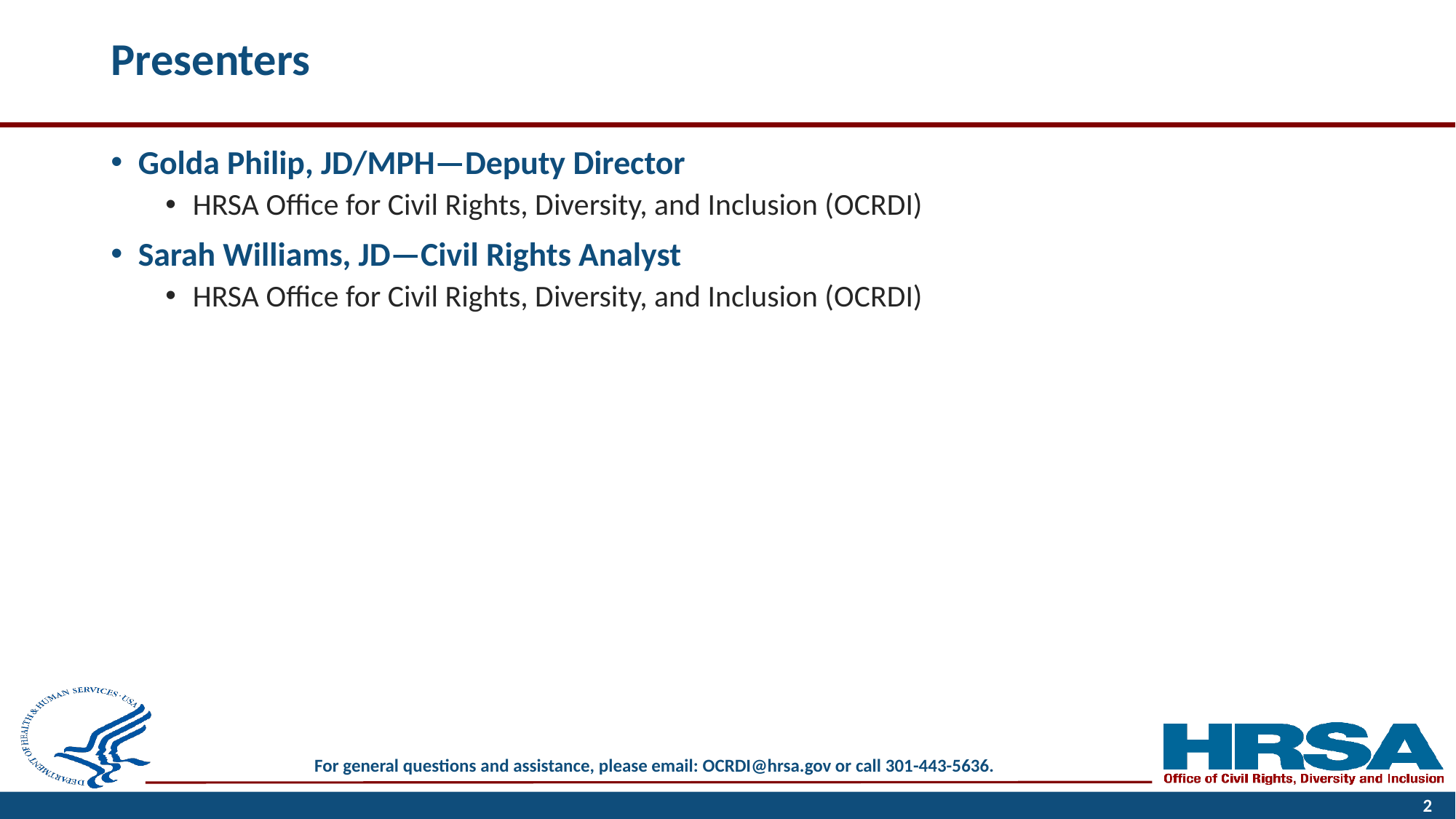

# Presenters
Golda Philip, JD/MPH—Deputy Director
HRSA Office for Civil Rights, Diversity, and Inclusion (OCRDI)
Sarah Williams, JD—Civil Rights Analyst
HRSA Office for Civil Rights, Diversity, and Inclusion (OCRDI)

2